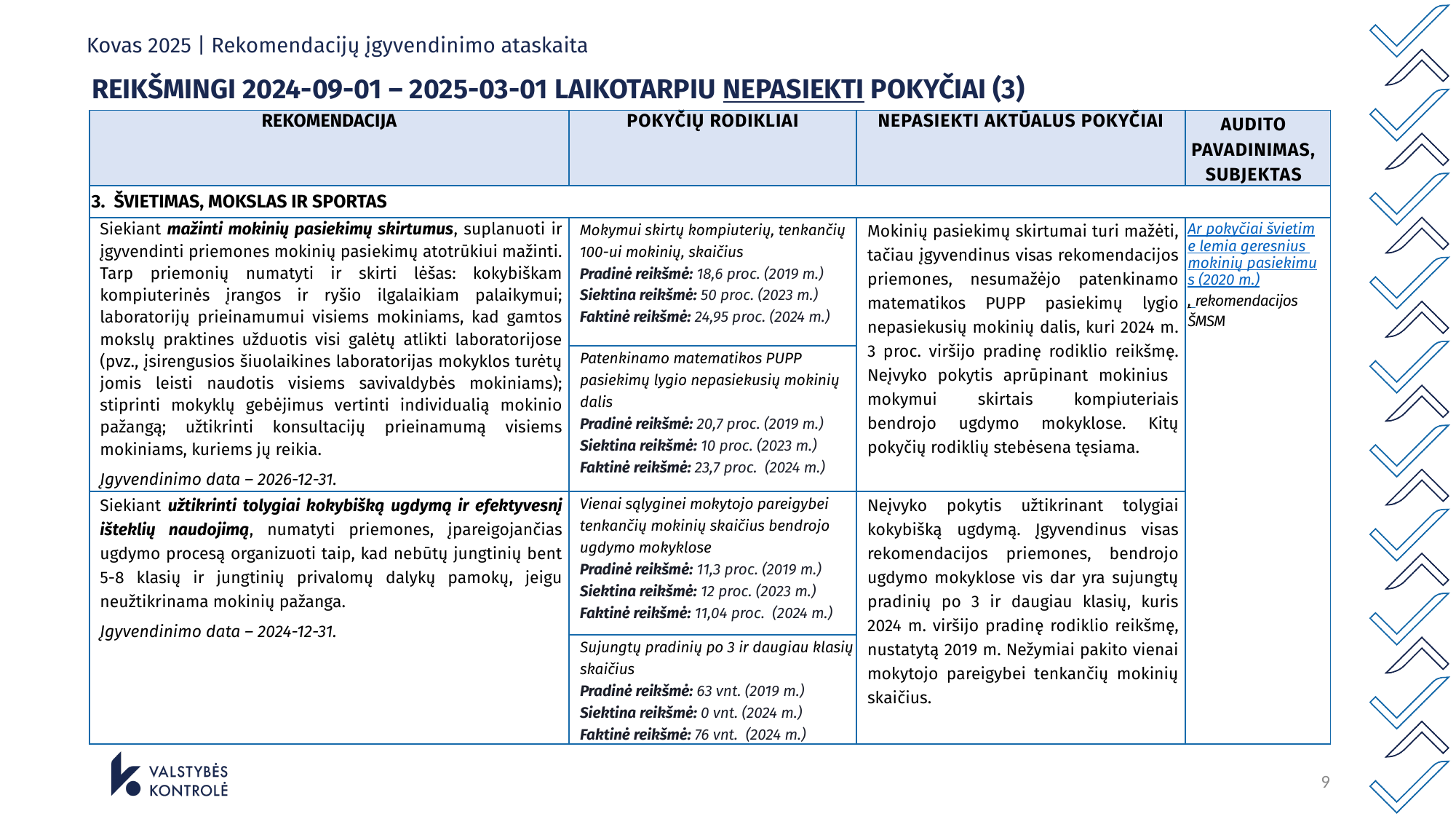

# Kovas 2025 | Rekomendacijų įgyvendinimo ataskaita

REIKŠMINGI 2024-09-01 – 2025-03-01 LAIKOTARPIU NEPASIEKTI POKYČIAI (3)

| REKOMENDACIJA | POKYČIŲ RODIKLIAI | NEPASIEKTI AKTŪALUS POKYČIAI | AUDITO PAVADINIMAS, SUBJEKTAS |
| --- | --- | --- | --- |
| 3. ŠVIETIMAS, MOKSLAS IR SPORTAS |  |  |  |
| Siekiant mažinti mokinių pasiekimų skirtumus, suplanuoti ir įgyvendinti priemones mokinių pasiekimų atotrūkiui mažinti. Tarp priemonių numatyti ir skirti lėšas: kokybiškam kompiuterinės įrangos ir ryšio ilgalaikiam palaikymui; laboratorijų prieinamumui visiems mokiniams, kad gamtos mokslų praktines užduotis visi galėtų atlikti laboratorijose (pvz., įsirengusios šiuolaikines laboratorijas mokyklos turėtų jomis leisti naudotis visiems savivaldybės mokiniams); stiprinti mokyklų gebėjimus vertinti individualią mokinio pažangą; užtikrinti konsultacijų prieinamumą visiems mokiniams, kuriems jų reikia. Įgyvendinimo data – 2026-12-31. | Mokymui skirtų kompiuterių, tenkančių 100-ui mokinių, skaičius Pradinė reikšmė: 18,6 proc. (2019 m.) Siektina reikšmė: 50 proc. (2023 m.) Faktinė reikšmė: 24,95 proc. (2024 m.) | Mokinių pasiekimų skirtumai turi mažėti, tačiau įgyvendinus visas rekomendacijos priemones, nesumažėjo patenkinamo matematikos PUPP pasiekimų lygio nepasiekusių mokinių dalis, kuri 2024 m. 3 proc. viršijo pradinę rodiklio reikšmę. Neįvyko pokytis aprūpinant mokinius mokymui skirtais kompiuteriais bendrojo ugdymo mokyklose. Kitų pokyčių rodiklių stebėsena tęsiama. | Ar pokyčiai švietime lemia geresnius mokinių pasiekimus (2020 m.), rekomendacijos ŠMSM |
|  | Patenkinamo matematikos PUPP pasiekimų lygio nepasiekusių mokinių dalis Pradinė reikšmė: 20,7 proc. (2019 m.) Siektina reikšmė: 10 proc. (2023 m.) Faktinė reikšmė: 23,7 proc. (2024 m.) |  |  |
| Siekiant užtikrinti tolygiai kokybišką ugdymą ir efektyvesnį išteklių naudojimą, numatyti priemones, įpareigojančias ugdymo procesą organizuoti taip, kad nebūtų jungtinių bent 5-8 klasių ir jungtinių privalomų dalykų pamokų, jeigu neužtikrinama mokinių pažanga. Įgyvendinimo data – 2024-12-31. | Vienai sąlyginei mokytojo pareigybei tenkančių mokinių skaičius bendrojo ugdymo mokyklose Pradinė reikšmė: 11,3 proc. (2019 m.) Siektina reikšmė: 12 proc. (2023 m.) Faktinė reikšmė: 11,04 proc. (2024 m.) | Neįvyko pokytis užtikrinant tolygiai kokybišką ugdymą. Įgyvendinus visas rekomendacijos priemones, bendrojo ugdymo mokyklose vis dar yra sujungtų pradinių po 3 ir daugiau klasių, kuris 2024 m. viršijo pradinę rodiklio reikšmę, nustatytą 2019 m. Nežymiai pakito vienai mokytojo pareigybei tenkančių mokinių skaičius. |  |
|  | Sujungtų pradinių po 3 ir daugiau klasių skaičius Pradinė reikšmė: 63 vnt. (2019 m.) Siektina reikšmė: 0 vnt. (2024 m.) Faktinė reikšmė: 76 vnt. (2024 m.) |  |  |
9